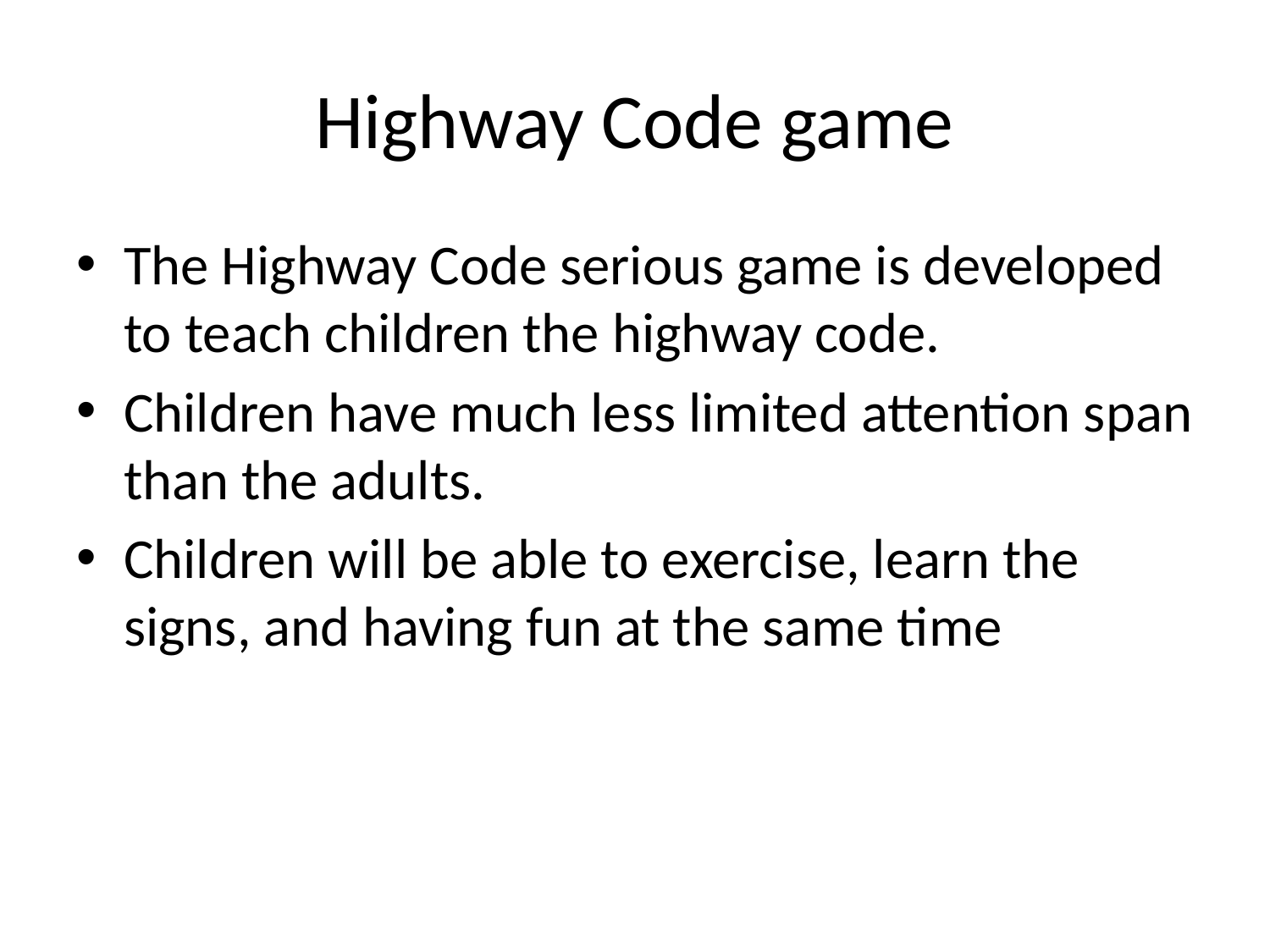

# Highway Code game
The Highway Code serious game is developed to teach children the highway code.
Children have much less limited attention span than the adults.
Children will be able to exercise, learn the signs, and having fun at the same time